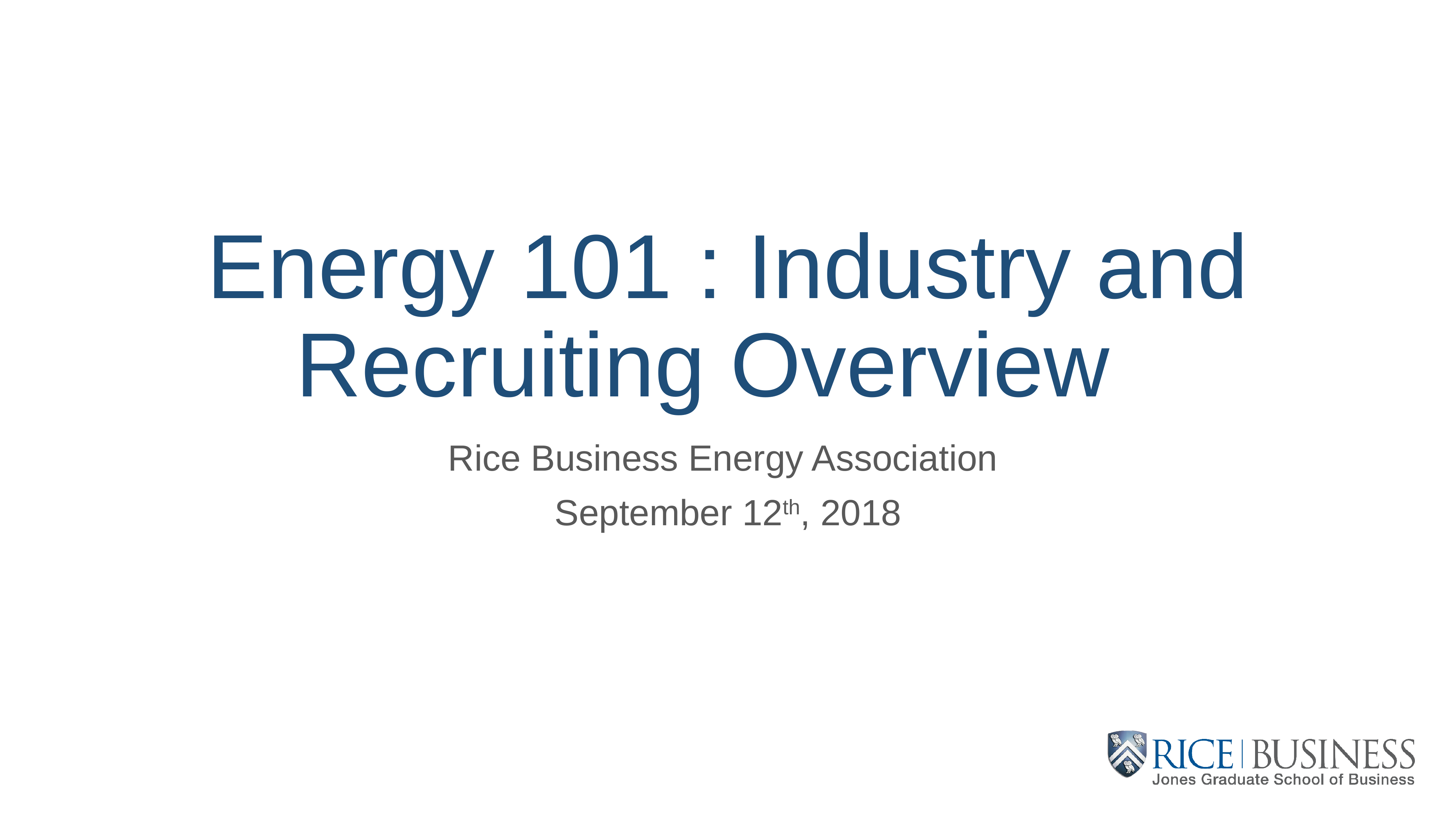

# Energy 101 : Industry and Recruiting Overview
Rice Business Energy Association
September 12th, 2018